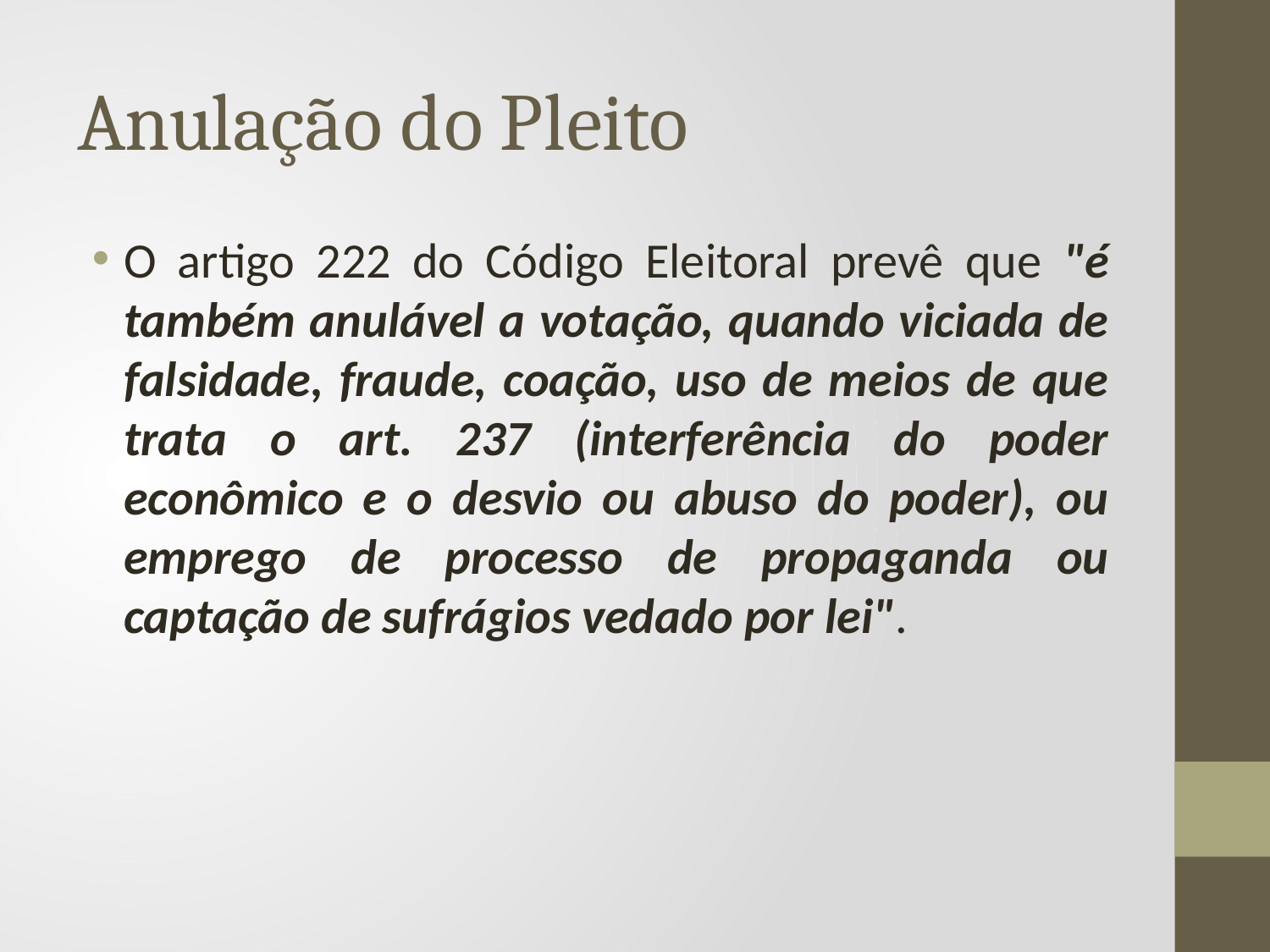

# Anulação do Pleito
O artigo 222 do Código Eleitoral prevê que "é também anulável a votação, quando viciada de falsidade, fraude, coação, uso de meios de que trata o art. 237 (interferência do poder econômico e o desvio ou abuso do poder), ou emprego de processo de propaganda ou captação de sufrágios vedado por lei".